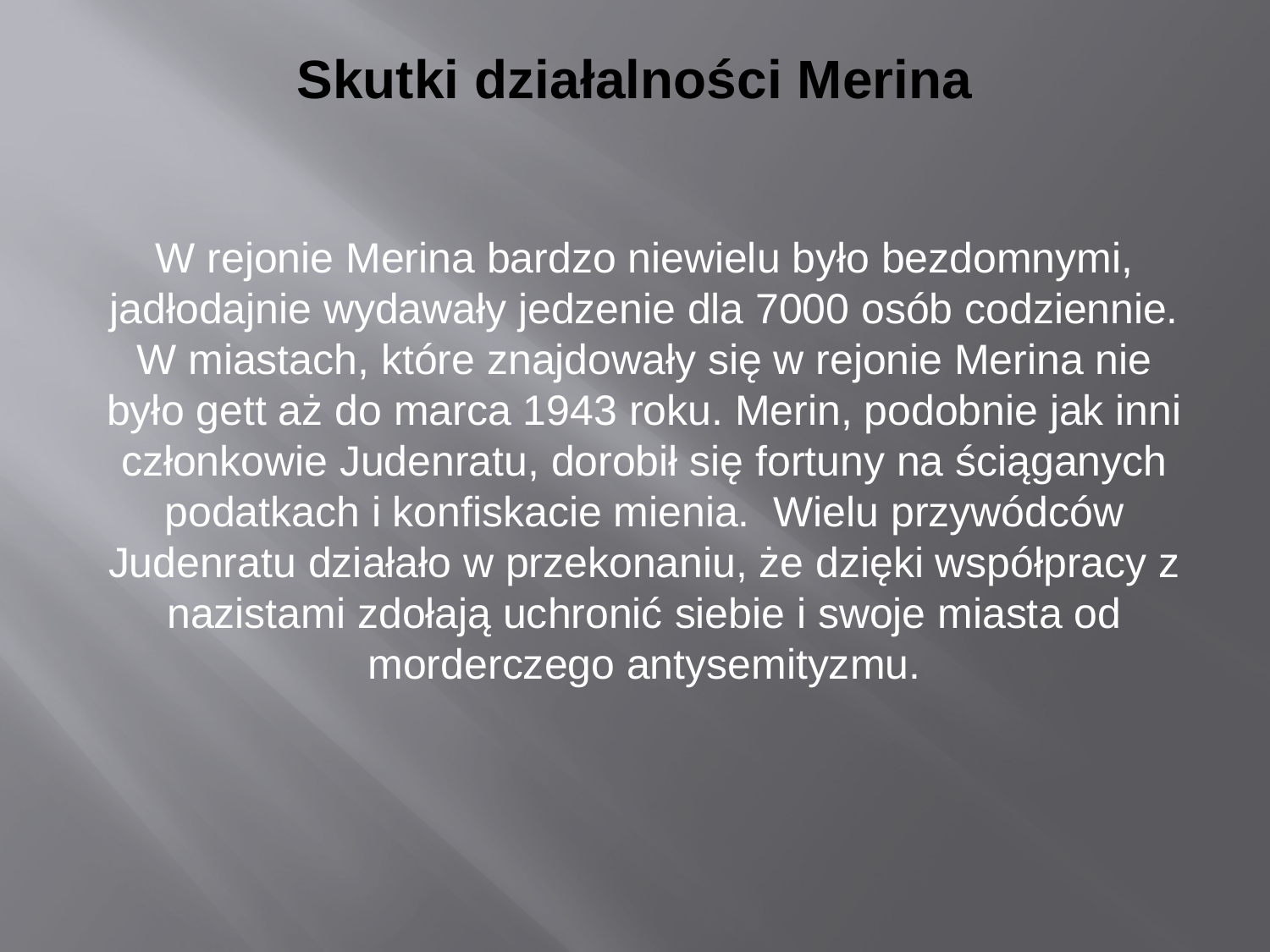

# Skutki działalności Merina
W rejonie Merina bardzo niewielu było bezdomnymi, jadłodajnie wydawały jedzenie dla 7000 osób codziennie. W miastach, które znajdowały się w rejonie Merina nie było gett aż do marca 1943 roku. Merin, podobnie jak inni członkowie Judenratu, dorobił się fortuny na ściąganych podatkach i konfiskacie mienia.  Wielu przywódców Judenratu działało w przekonaniu, że dzięki współpracy z nazistami zdołają uchronić siebie i swoje miasta od morderczego antysemityzmu.